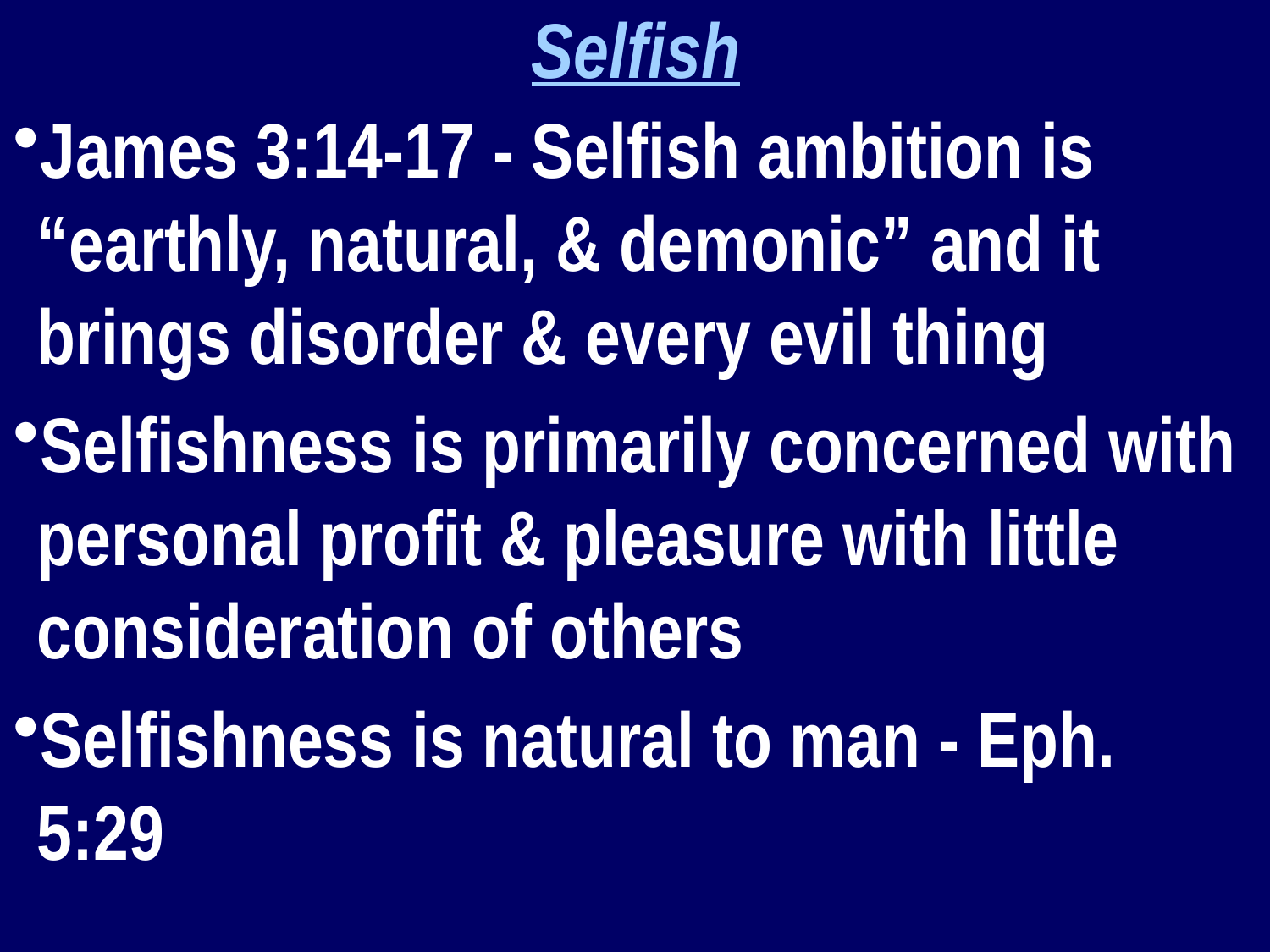

Selfish
James 3:14-17 - Selfish ambition is “earthly, natural, & demonic” and it brings disorder & every evil thing
Selfishness is primarily concerned with personal profit & pleasure with little consideration of others
Selfishness is natural to man - Eph. 5:29